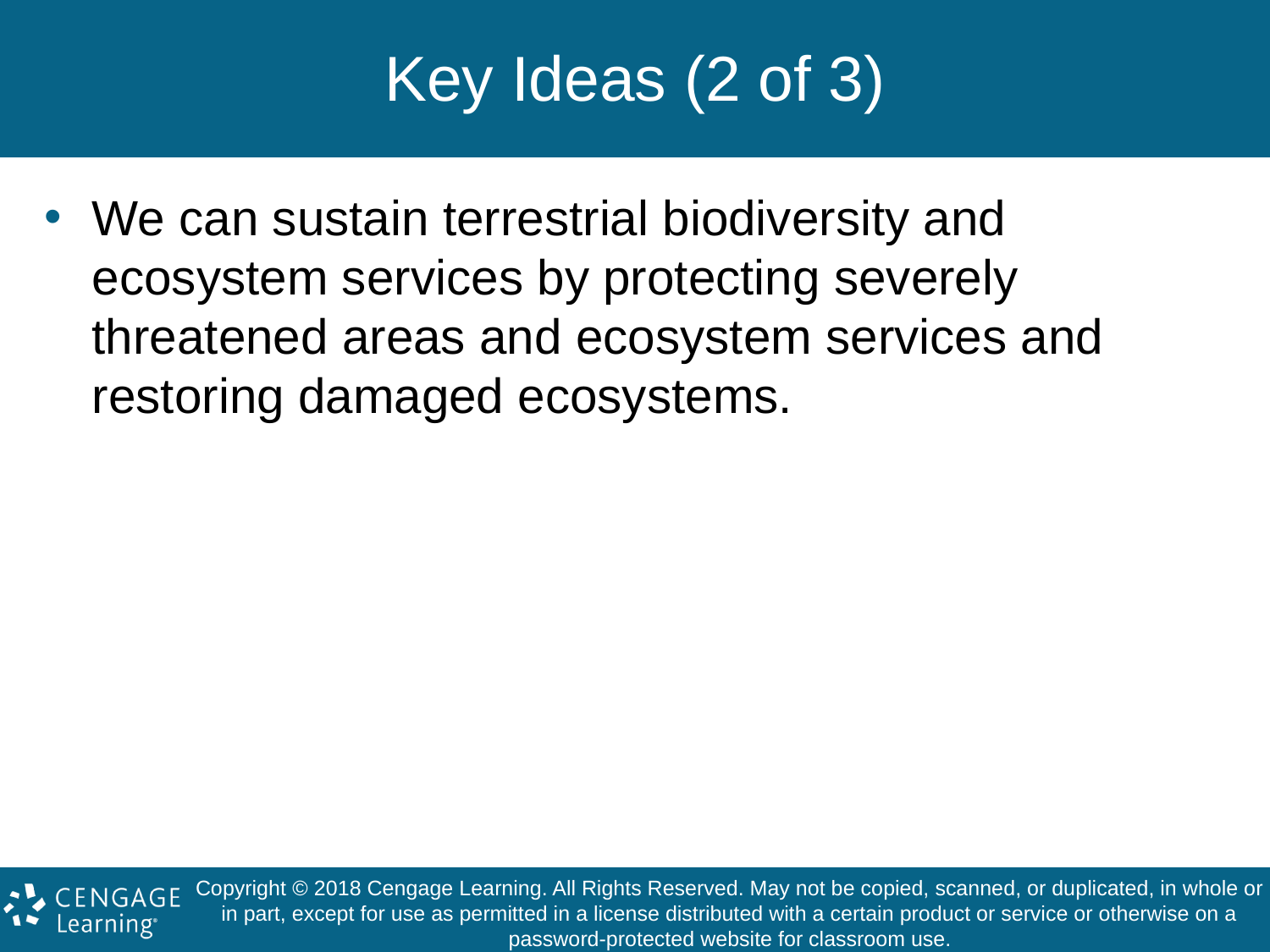

# Key Ideas (2 of 3)
We can sustain terrestrial biodiversity and ecosystem services by protecting severely threatened areas and ecosystem services and restoring damaged ecosystems.